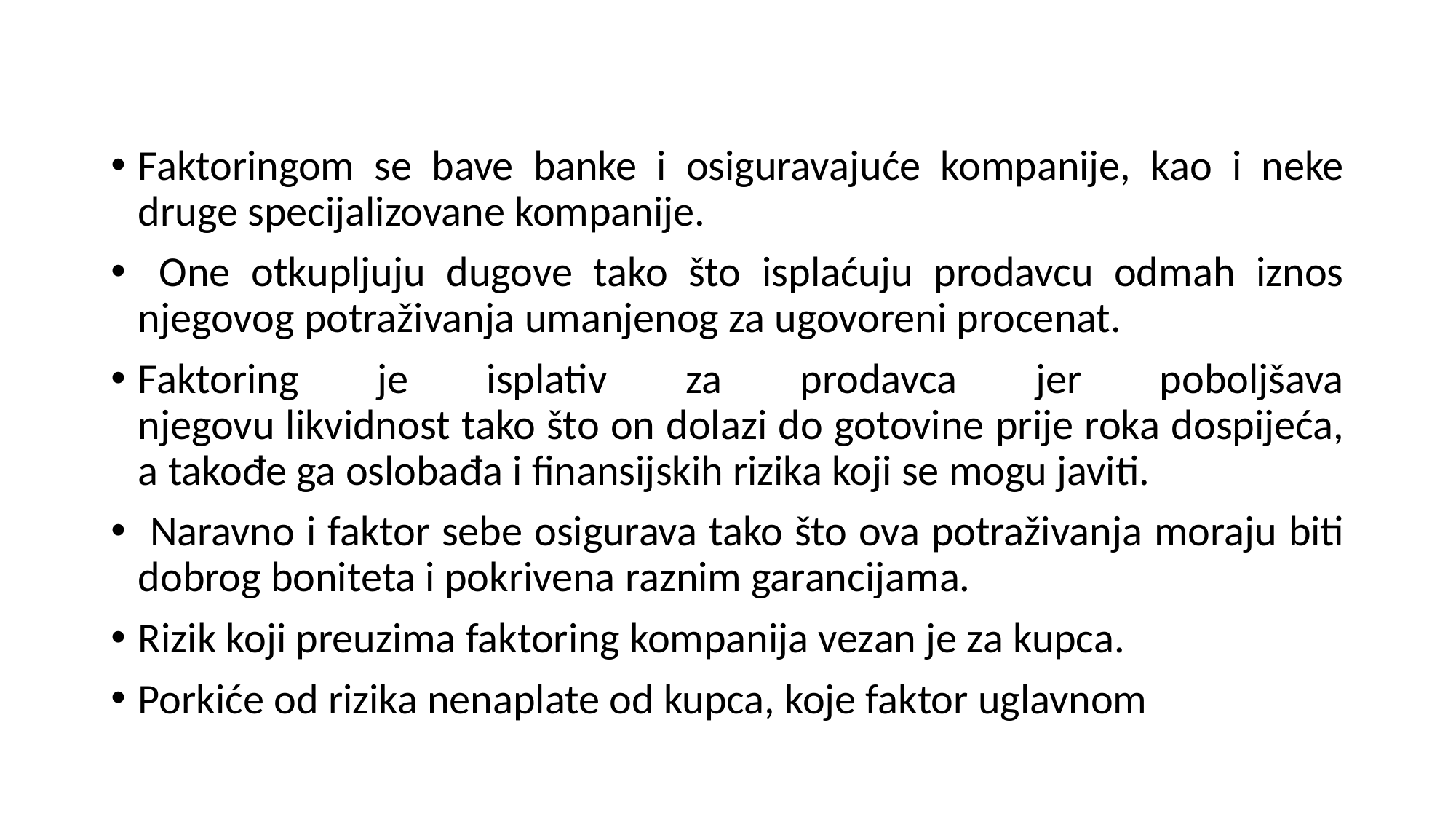

Faktoringom se bave banke i osiguravajuće kompanije, kao i neke druge specijalizovane kompanije.
 One otkupljuju dugove tako što isplaćuju prodavcu odmah iznos njegovog potraživanja umanjenog za ugovoreni procenat.
Faktoring je isplativ za prodavca jer poboljšava
njegovu likvidnost tako što on dolazi do gotovine prije roka dospijeća, a takođe ga oslobađa i finansijskih rizika koji se mogu javiti.
 Naravno i faktor sebe osigurava tako što ova potraživanja moraju biti dobrog boniteta i pokrivena raznim garancijama.
Rizik koji preuzima faktoring kompanija vezan je za kupca.
Porkiće od rizika nenaplate od kupca, koje faktor uglavnom